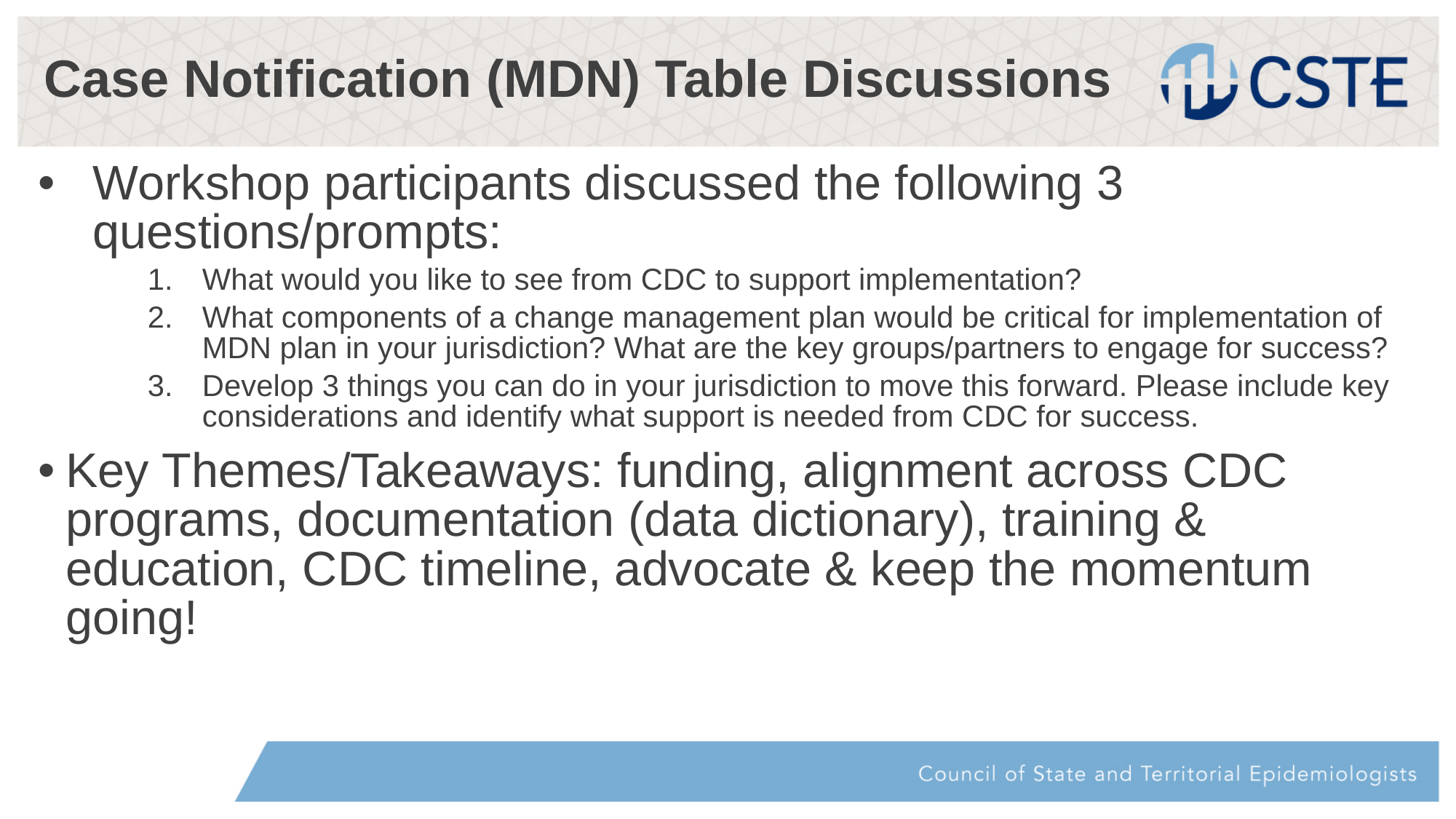

Case Notification (MDN) Table Discussions
Workshop participants discussed the following 3 questions/prompts:
What would you like to see from CDC to support implementation?
What components of a change management plan would be critical for implementation of MDN plan in your jurisdiction? What are the key groups/partners to engage for success?
Develop 3 things you can do in your jurisdiction to move this forward. Please include key considerations and identify what support is needed from CDC for success.
Key Themes/Takeaways: funding, alignment across CDC programs, documentation (data dictionary), training & education, CDC timeline, advocate & keep the momentum going!